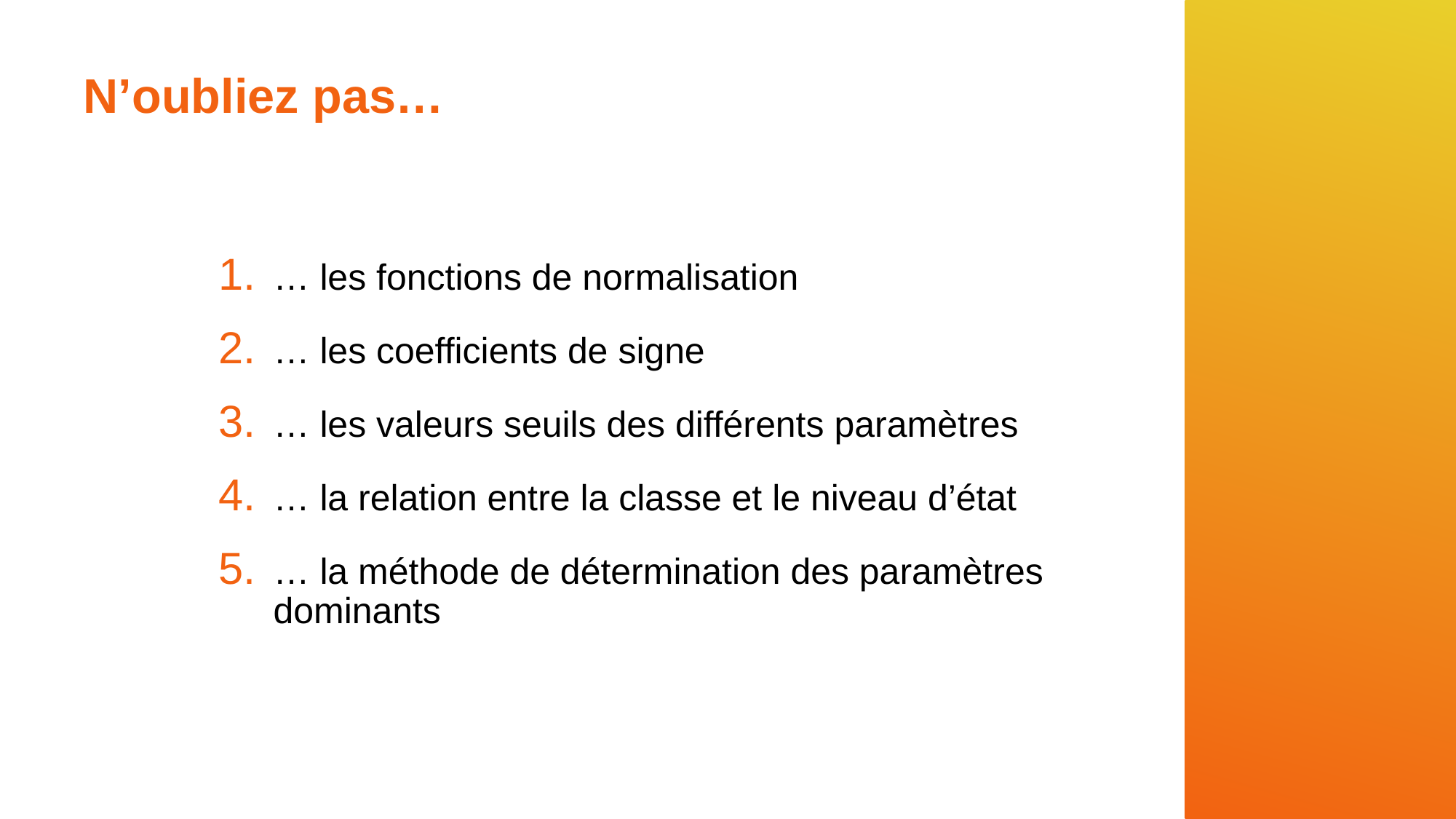

# N’oubliez pas…
… les fonctions de normalisation
… les coefficients de signe
… les valeurs seuils des différents paramètres
… la relation entre la classe et le niveau d’état
… la méthode de détermination des paramètres dominants